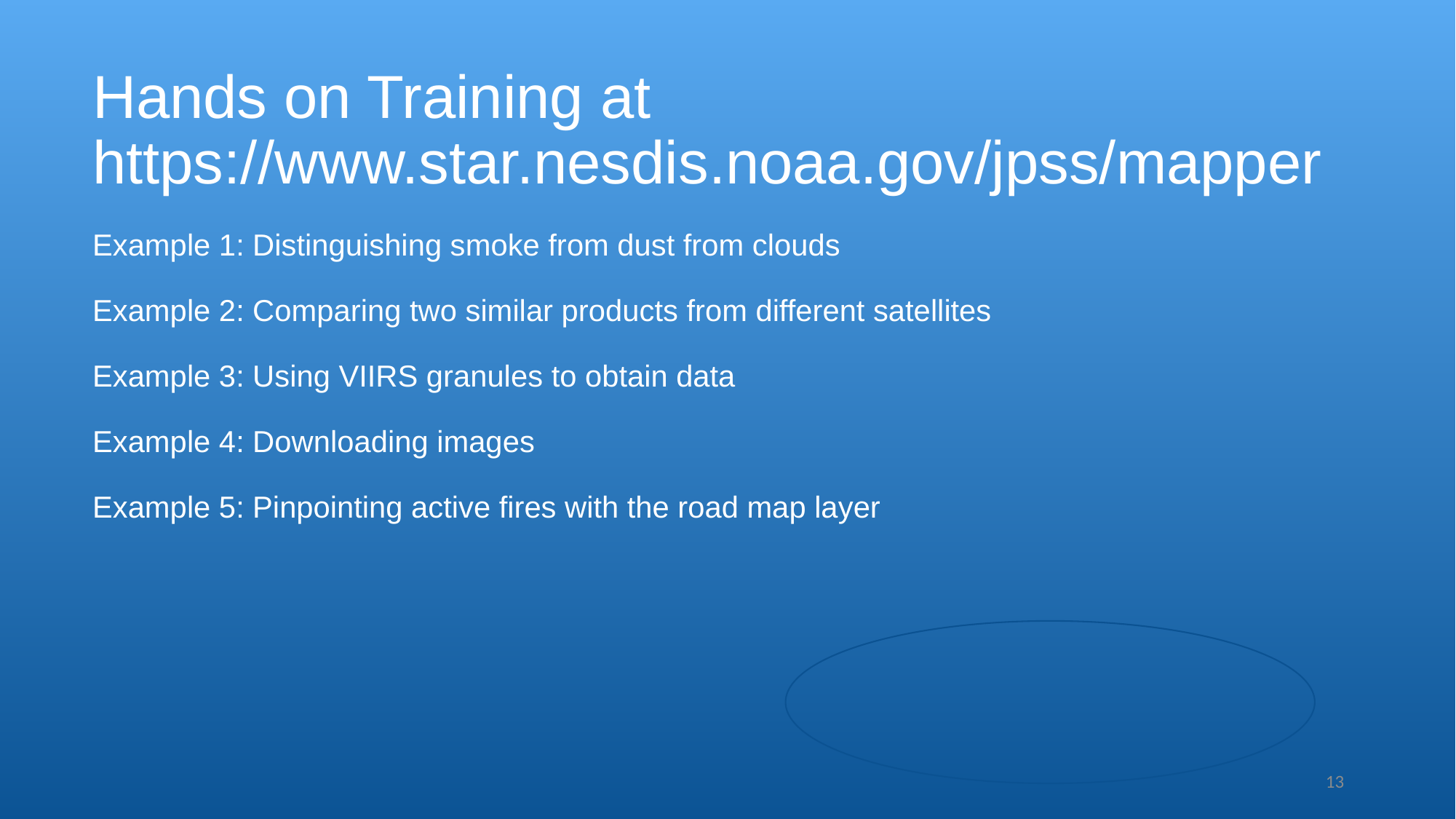

# Hands on Training at https://www.star.nesdis.noaa.gov/jpss/mapper Example 1: Distinguishing smoke from dust from clouds Example 2: Comparing two similar products from different satellites Example 3: Using VIIRS granules to obtain data Example 4: Downloading images Example 5: Pinpointing active fires with the road map layer

13